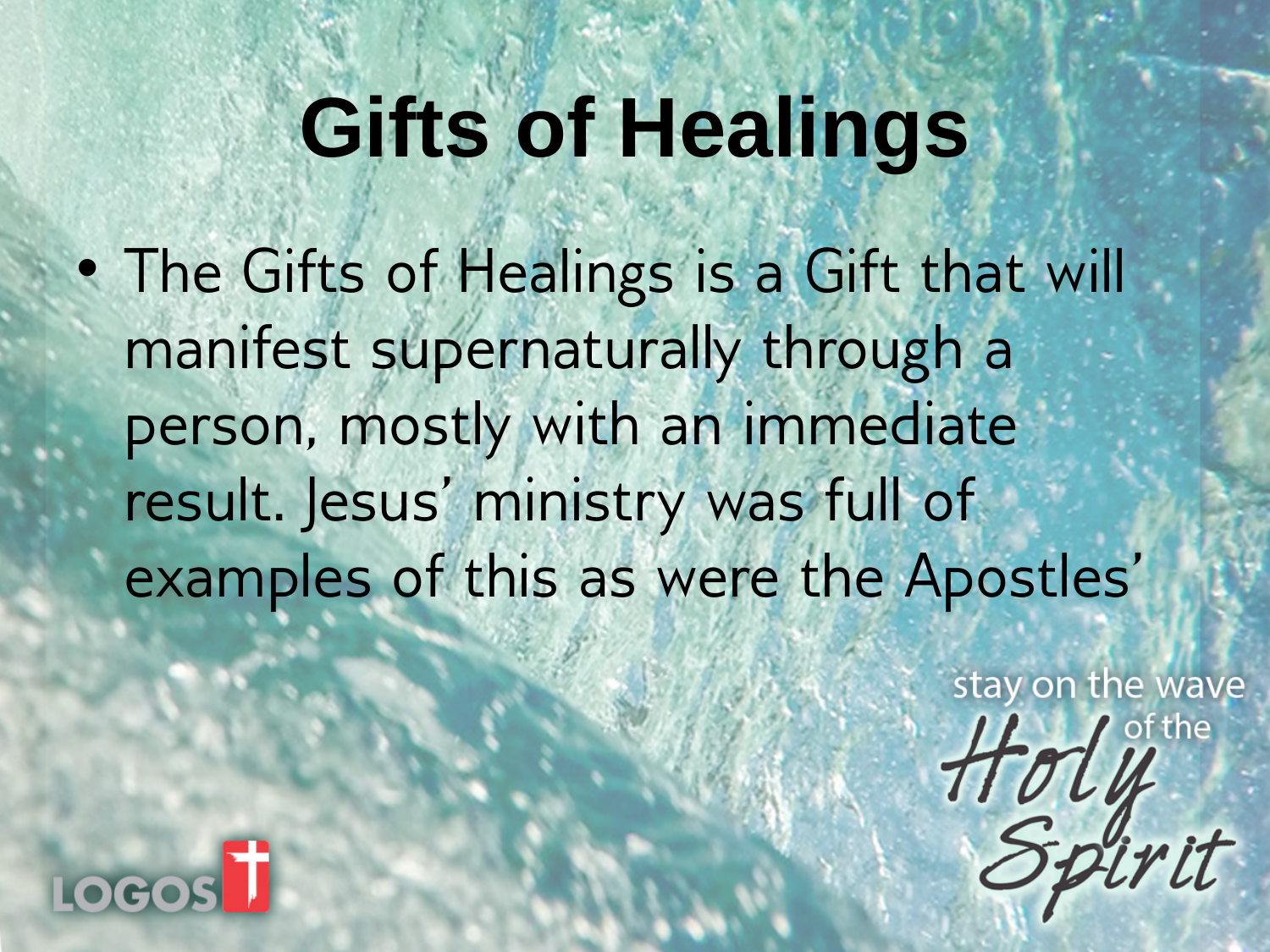

# Gifts of Healings
The Gifts of Healings is a Gift that will manifest supernaturally through a person, mostly with an immediate result. Jesus’ ministry was full of examples of this as were the Apostles’